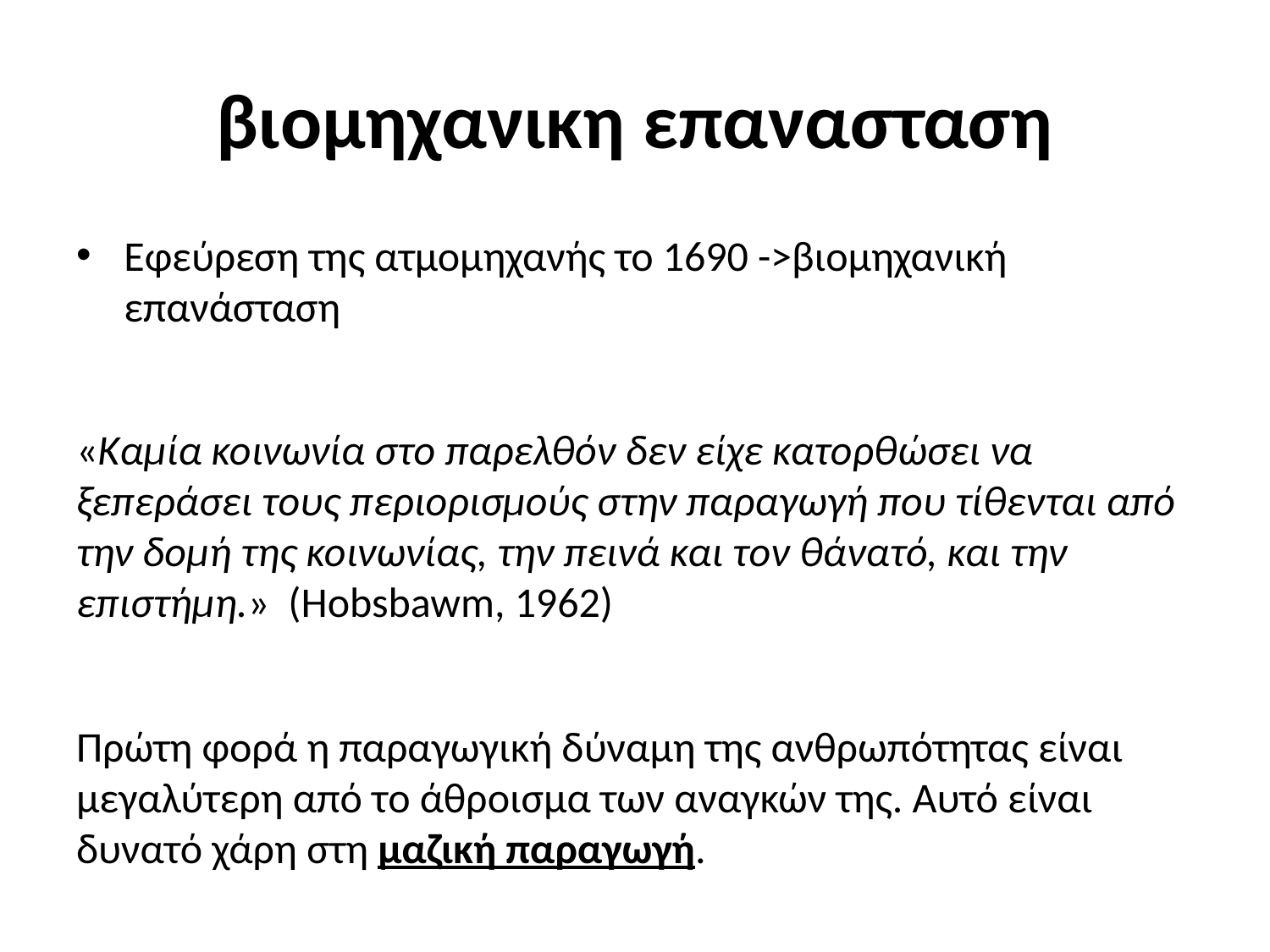

# βιομηχανικη επανασταση
Εφεύρεση της ατμομηχανής το 1690 ->βιομηχανική επανάσταση

«Καμία κοινωνία στο παρελθόν δεν είχε κατορθώσει να ξεπεράσει τους περιορισμούς στην παραγωγή που τίθενται από την δομή της κοινωνίας, την πεινά και τον θάνατό, και την επιστήμη.»  (Hobsbawm, 1962)

Πρώτη φορά η παραγωγική δύναμη της ανθρωπότητας είναι μεγαλύτερη από το άθροισμα των αναγκών της. Αυτό είναι δυνατό χάρη στη μαζική παραγωγή.